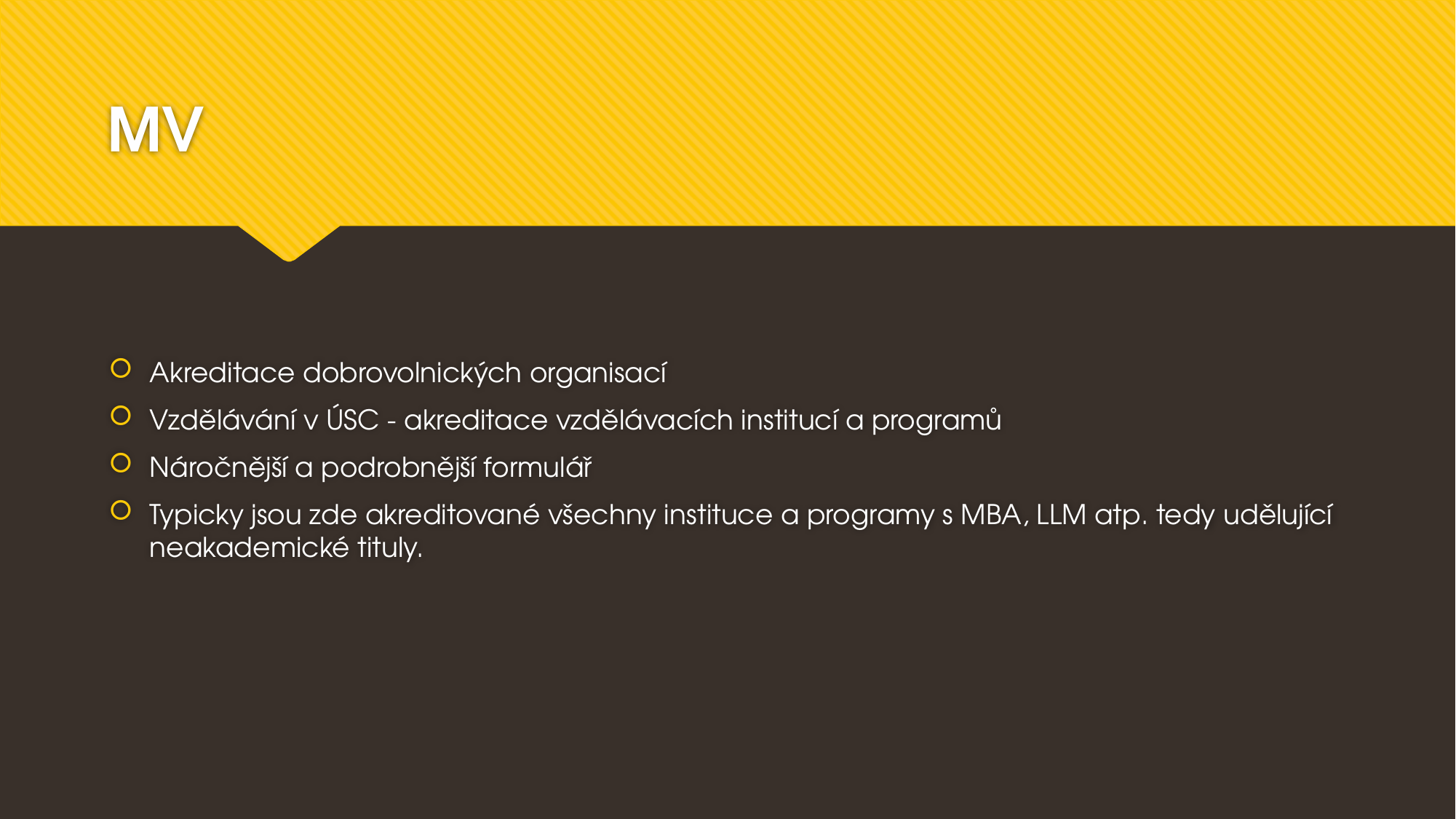

# MV
Akreditace dobrovolnických organisací
Vzdělávání v ÚSC - akreditace vzdělávacích institucí a programů
Náročnější a podrobnější formulář
Typicky jsou zde akreditované všechny instituce a programy s MBA, LLM atp. tedy udělující neakademické tituly.